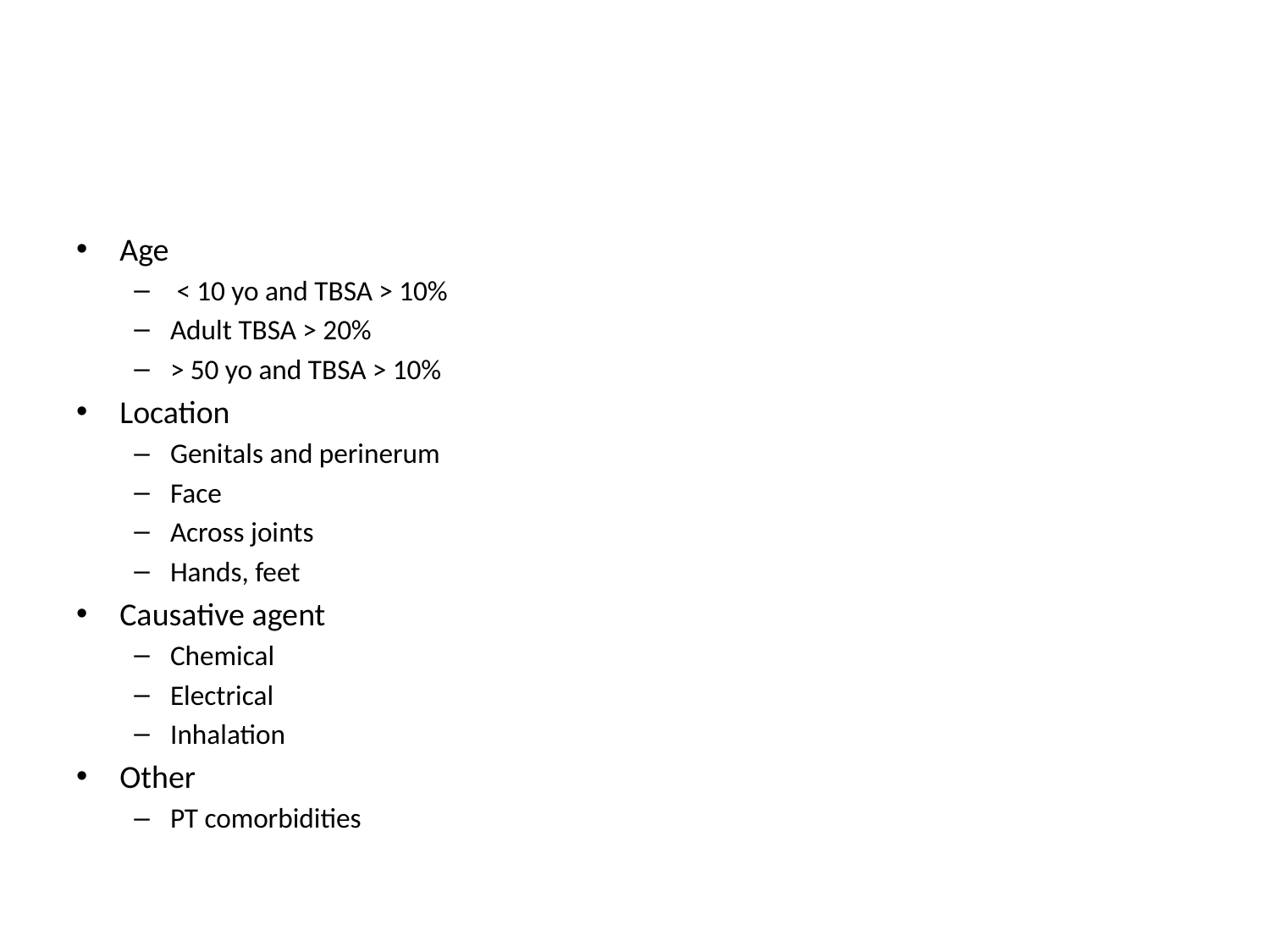

#
Age
 < 10 yo and TBSA > 10%
Adult TBSA > 20%
> 50 yo and TBSA > 10%
Location
Genitals and perinerum
Face
Across joints
Hands, feet
Causative agent
Chemical
Electrical
Inhalation
Other
PT comorbidities